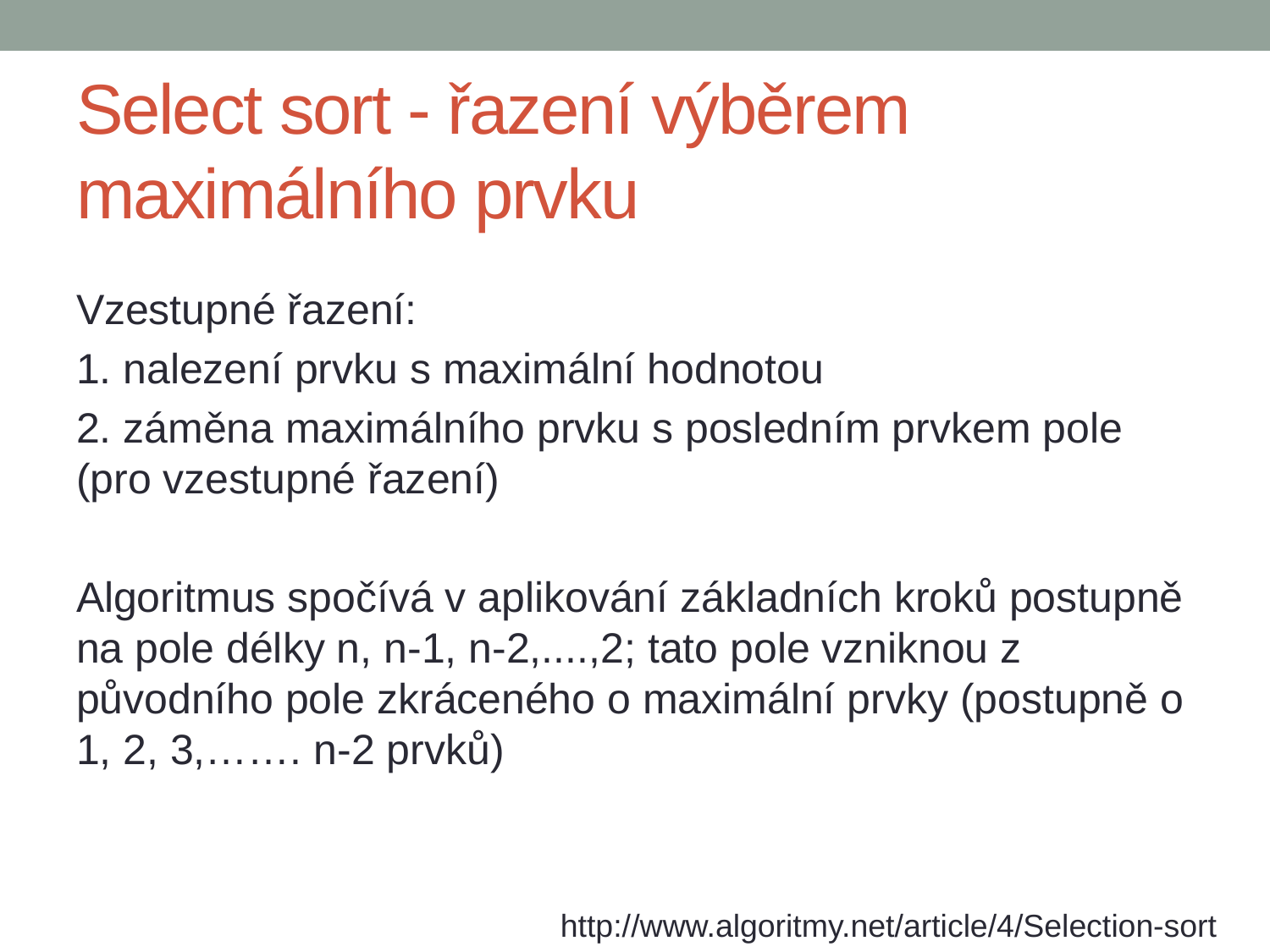

# Select sort - řazení výběrem maximálního prvku
Vzestupné řazení:
1. nalezení prvku s maximální hodnotou
2. záměna maximálního prvku s posledním prvkem pole (pro vzestupné řazení)

Algoritmus spočívá v aplikování základních kroků postupně na pole délky n, n-1, n-2,....,2; tato pole vzniknou z původního pole zkráceného o maximální prvky (postupně o 1, 2, 3,……. n-2 prvků)

http://www.algoritmy.net/article/4/Selection-sort